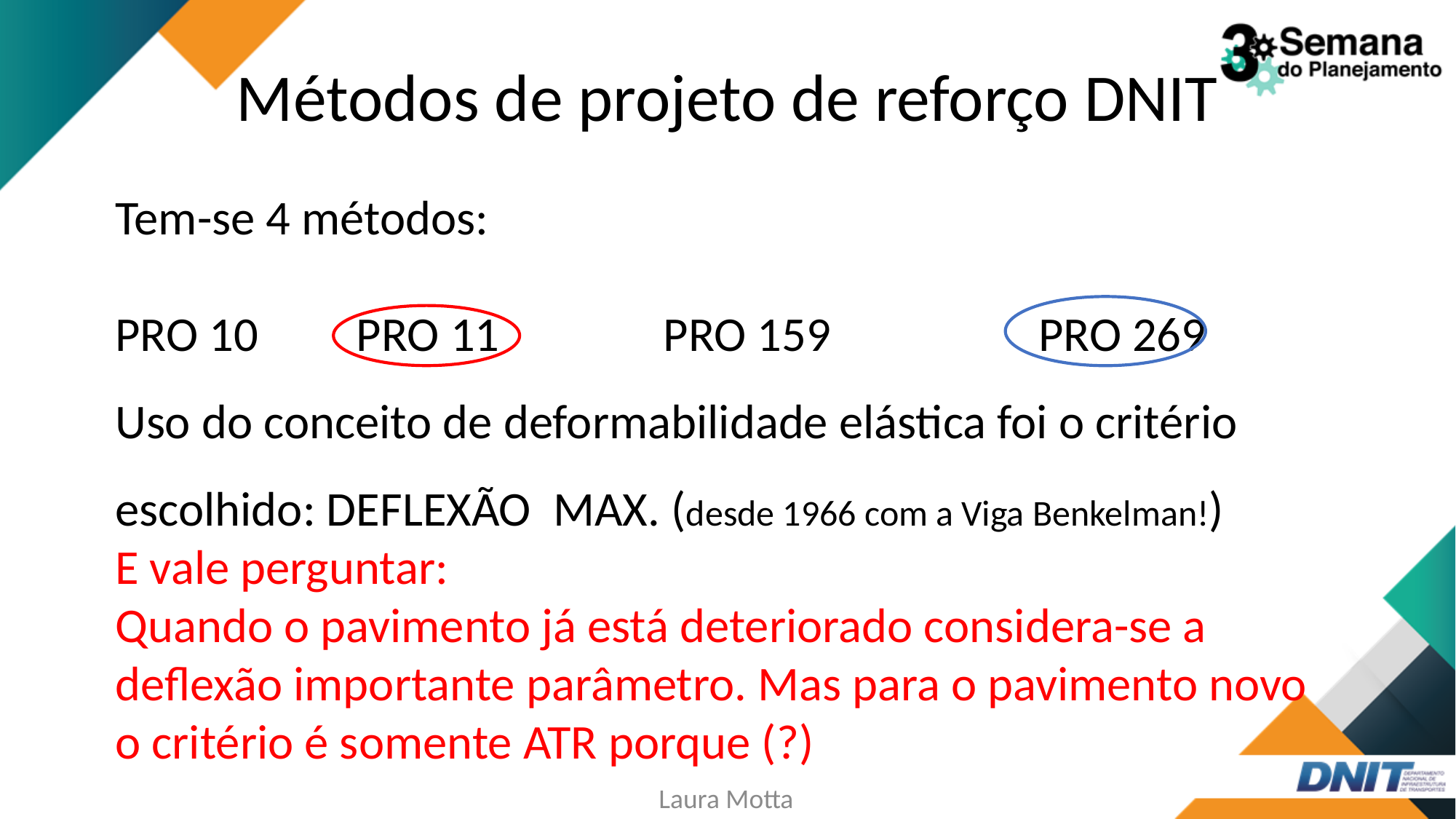

# Métodos de projeto de reforço DNIT
Tem-se 4 métodos:

PRO 10         PRO 11               PRO 159                   PRO 269
Uso do conceito de deformabilidade elástica foi o critério escolhido: DEFLEXÃO  MAX. (desde 1966 com a Viga Benkelman!)
E vale perguntar:
Quando o pavimento já está deteriorado considera-se a deflexão importante parâmetro. Mas para o pavimento novo o critério é somente ATR porque (?)

Laura Motta